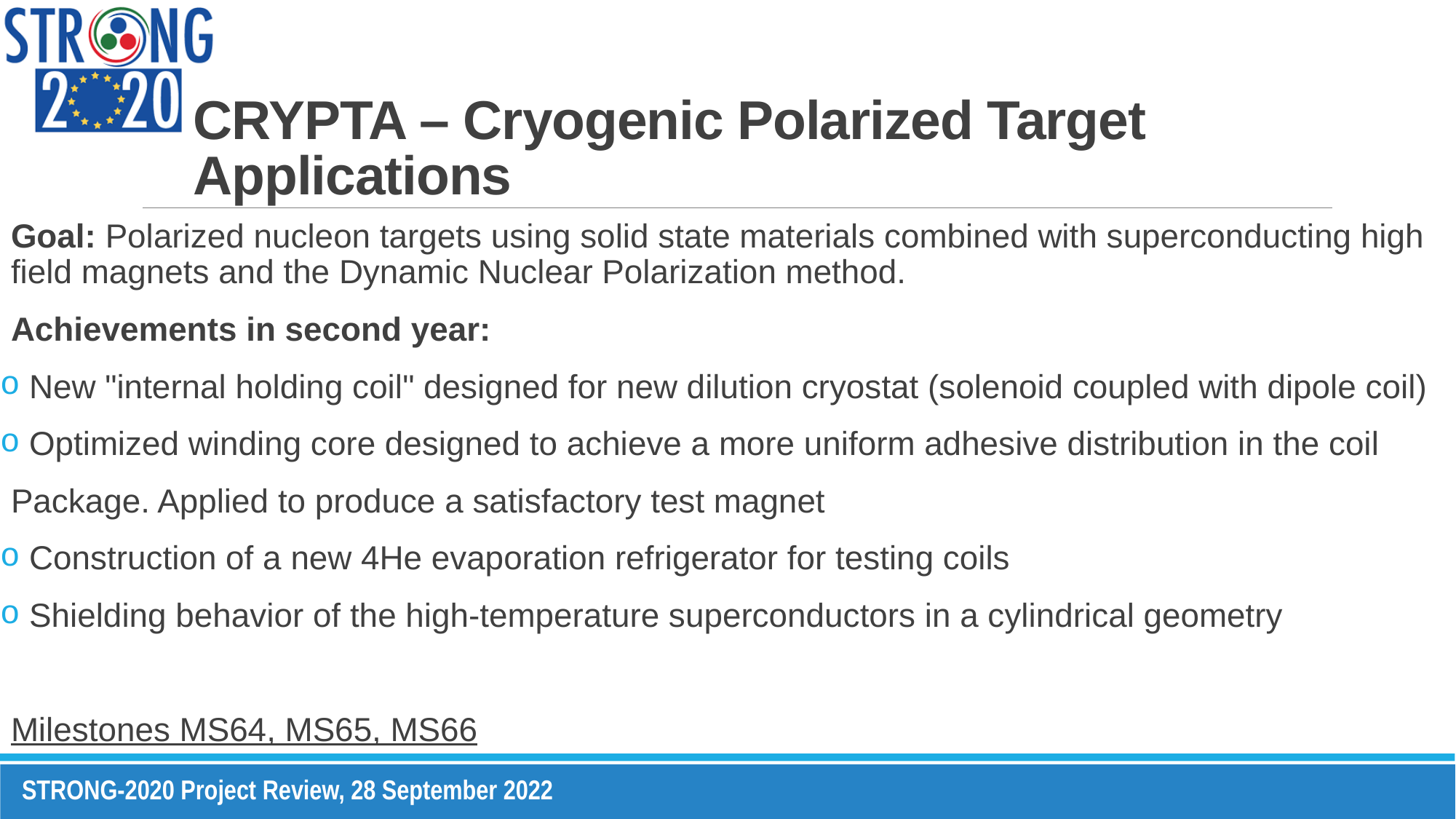

# CRYPTA – Cryogenic Polarized Target Applications
Goal: Polarized nucleon targets using solid state materials combined with superconducting high field magnets and the Dynamic Nuclear Polarization method.
Achievements in second year:
 New "internal holding coil" designed for new dilution cryostat (solenoid coupled with dipole coil)
 Optimized winding core designed to achieve a more uniform adhesive distribution in the coil
Package. Applied to produce a satisfactory test magnet
 Construction of a new 4He evaporation refrigerator for testing coils
 Shielding behavior of the high-temperature superconductors in a cylindrical geometry

Milestones MS64, MS65, MS66